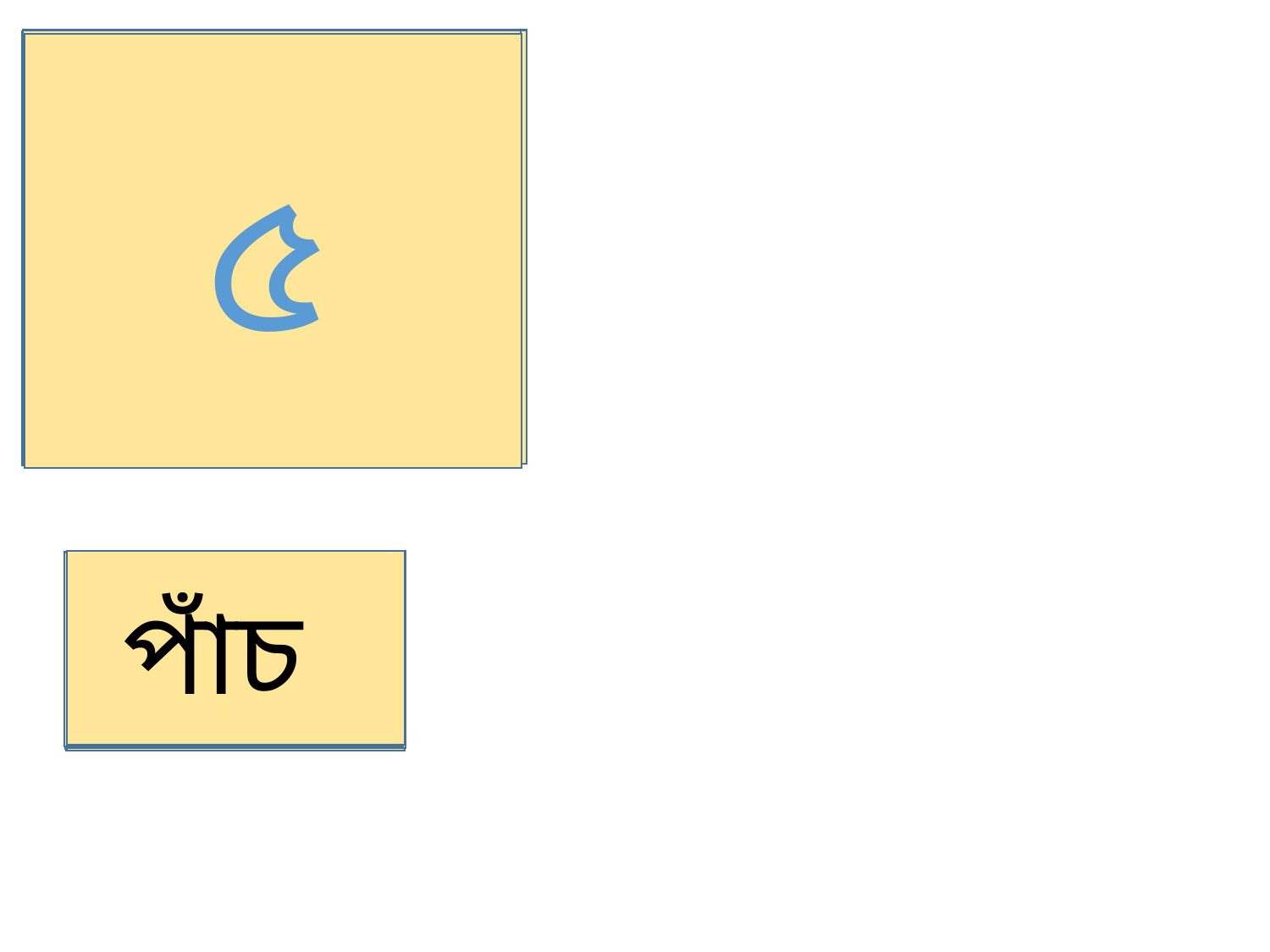

৪
৩
১
২
৫
পাঁচ

তিন
দুই
চার
এক